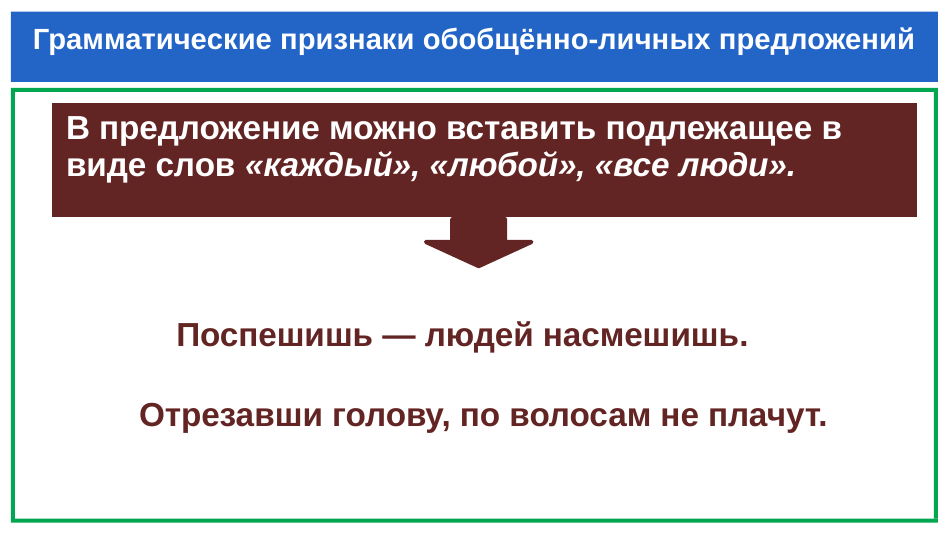

# Грамматические признаки обобщённо-личных предложений
| В предложение можно вставить подлежащее в виде слов «каждый», «любой», «все люди». |
| --- |

           Поспешишь — людей насмешишь.

       Отрезавши голову, по волосам не плачут.